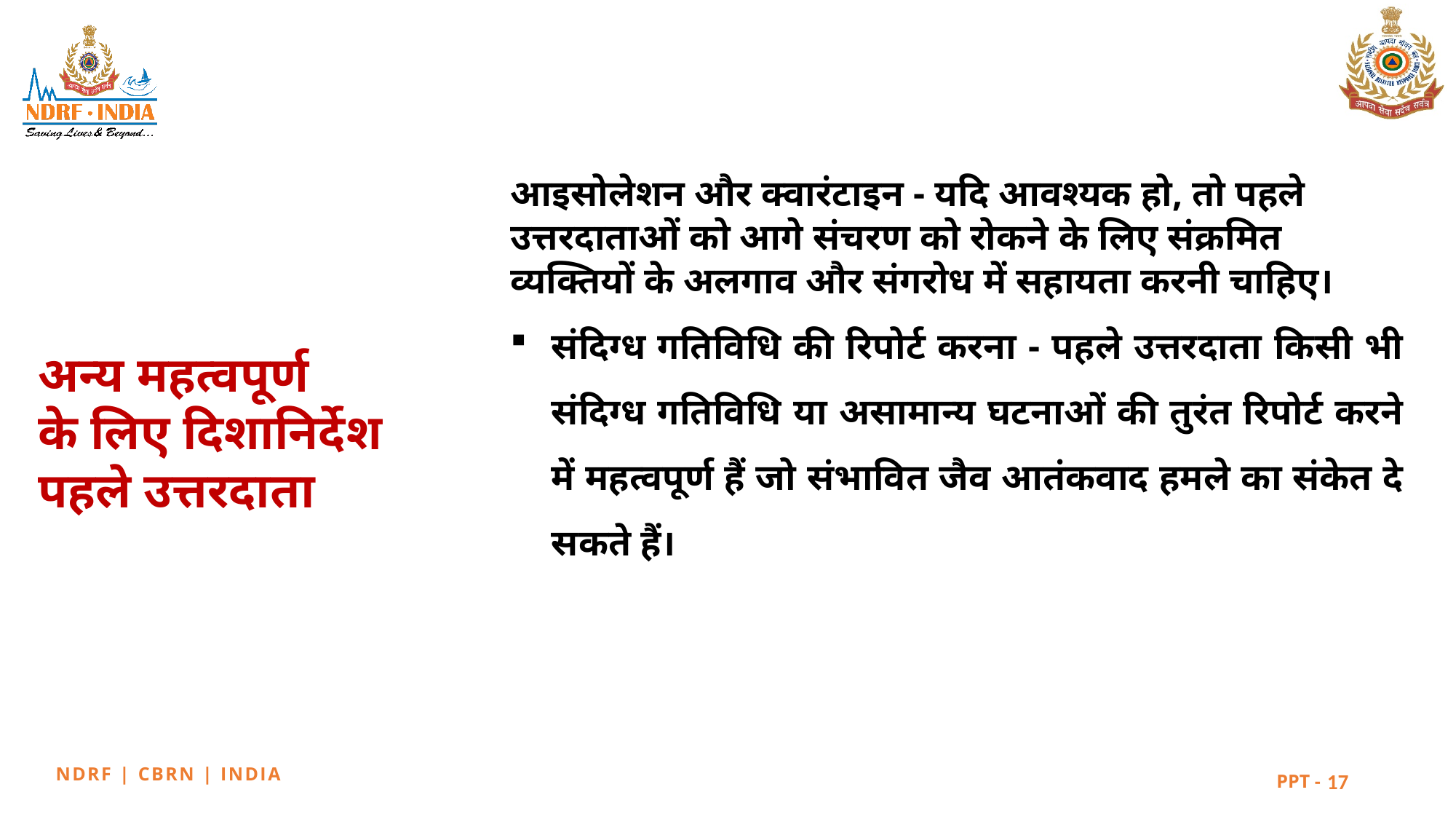

आइसोलेशन और क्वारंटाइन - यदि आवश्यक हो, तो पहले उत्तरदाताओं को आगे संचरण को रोकने के लिए संक्रमित व्यक्तियों के अलगाव और संगरोध में सहायता करनी चाहिए।
संदिग्ध गतिविधि की रिपोर्ट करना - पहले उत्तरदाता किसी भी संदिग्ध गतिविधि या असामान्य घटनाओं की तुरंत रिपोर्ट करने में महत्वपूर्ण हैं जो संभावित जैव आतंकवाद हमले का संकेत दे सकते हैं।
अन्य महत्वपूर्ण
के लिए दिशानिर्देश
पहले उत्तरदाता
17